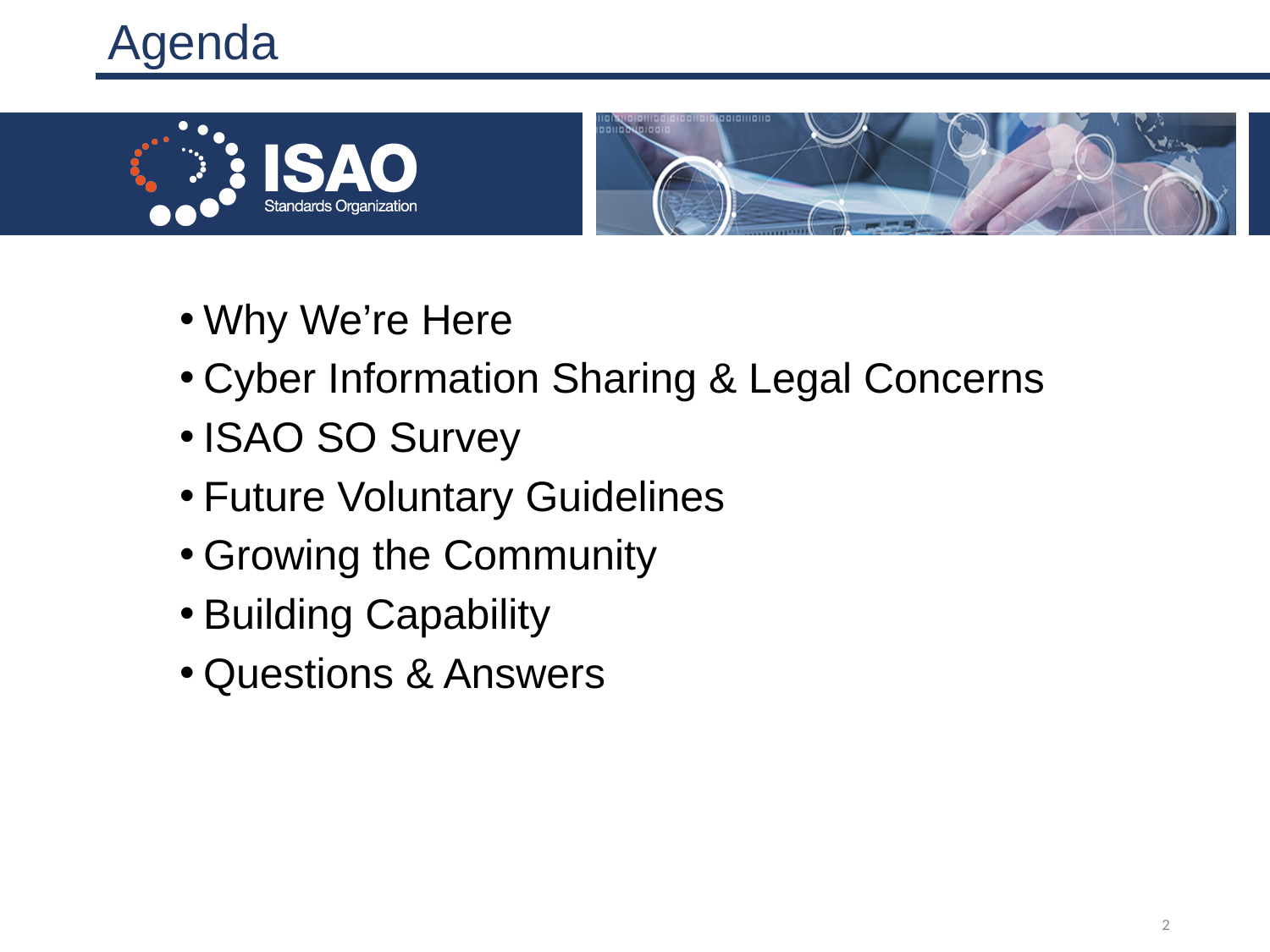

# Agenda
Why We’re Here
Cyber Information Sharing & Legal Concerns
ISAO SO Survey
Future Voluntary Guidelines
Growing the Community
Building Capability
Questions & Answers
2